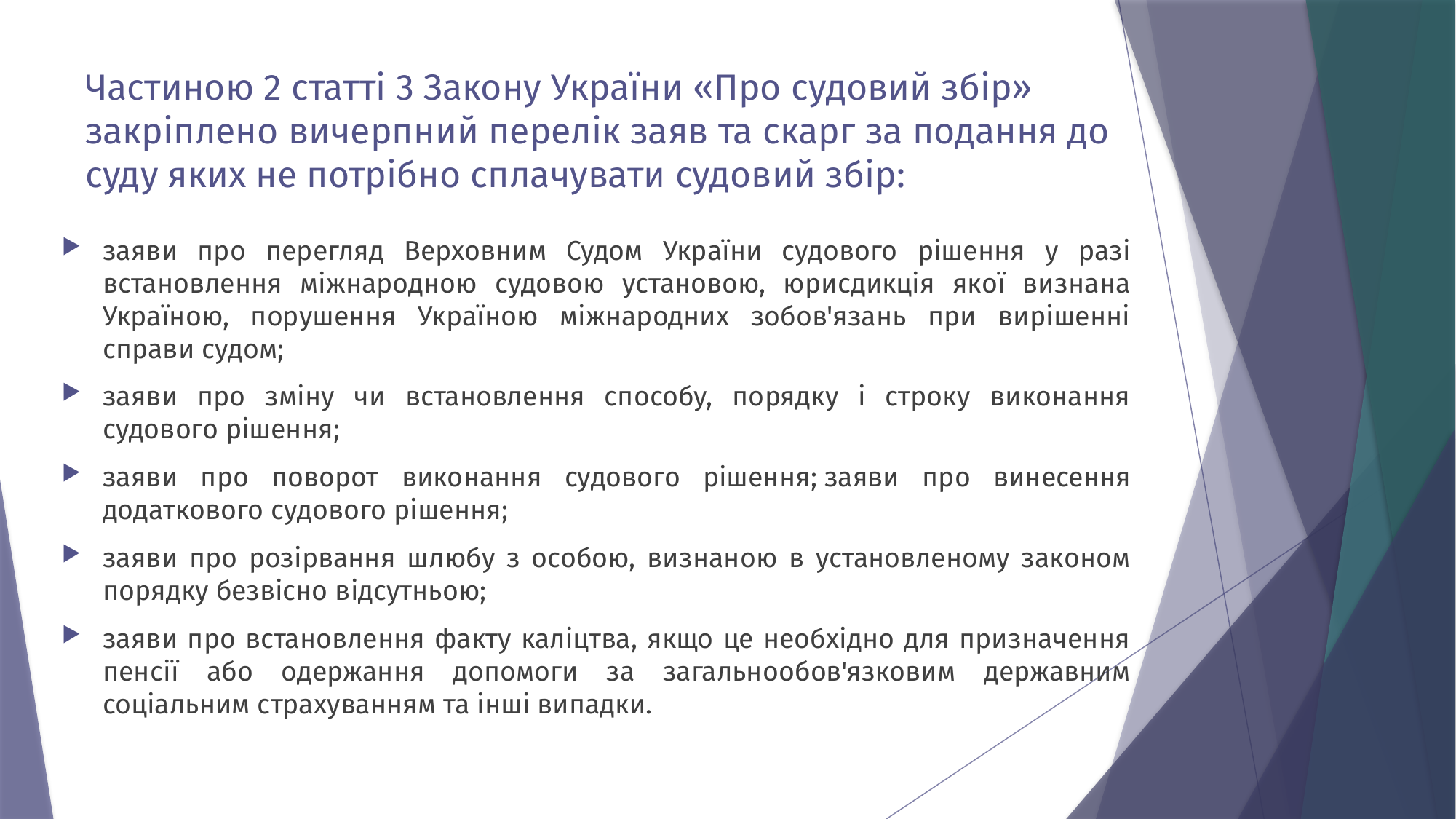

# Частиною 2 статті 3 Закону України «Про судовий збір» закріплено вичерпний перелік заяв та скарг за подання до суду яких не потрібно сплачувати судовий збір:
заяви про перегляд Верховним Судом України судового рішення у разі встановлення міжнародною судовою установою, юрисдикція якої визнана Україною, порушення Україною міжнародних зобов'язань при вирішенні справи судом;
заяви про зміну чи встановлення способу, порядку і строку виконання судового рішення;
заяви про поворот виконання судового рішення; заяви про винесення додаткового судового рішення;
заяви про розірвання шлюбу з особою, визнаною в установленому законом порядку безвісно відсутньою;
заяви про встановлення факту каліцтва, якщо це необхідно для призначення пенсії або одержання допомоги за загальнообов'язковим державним соціальним страхуванням та інші випадки.